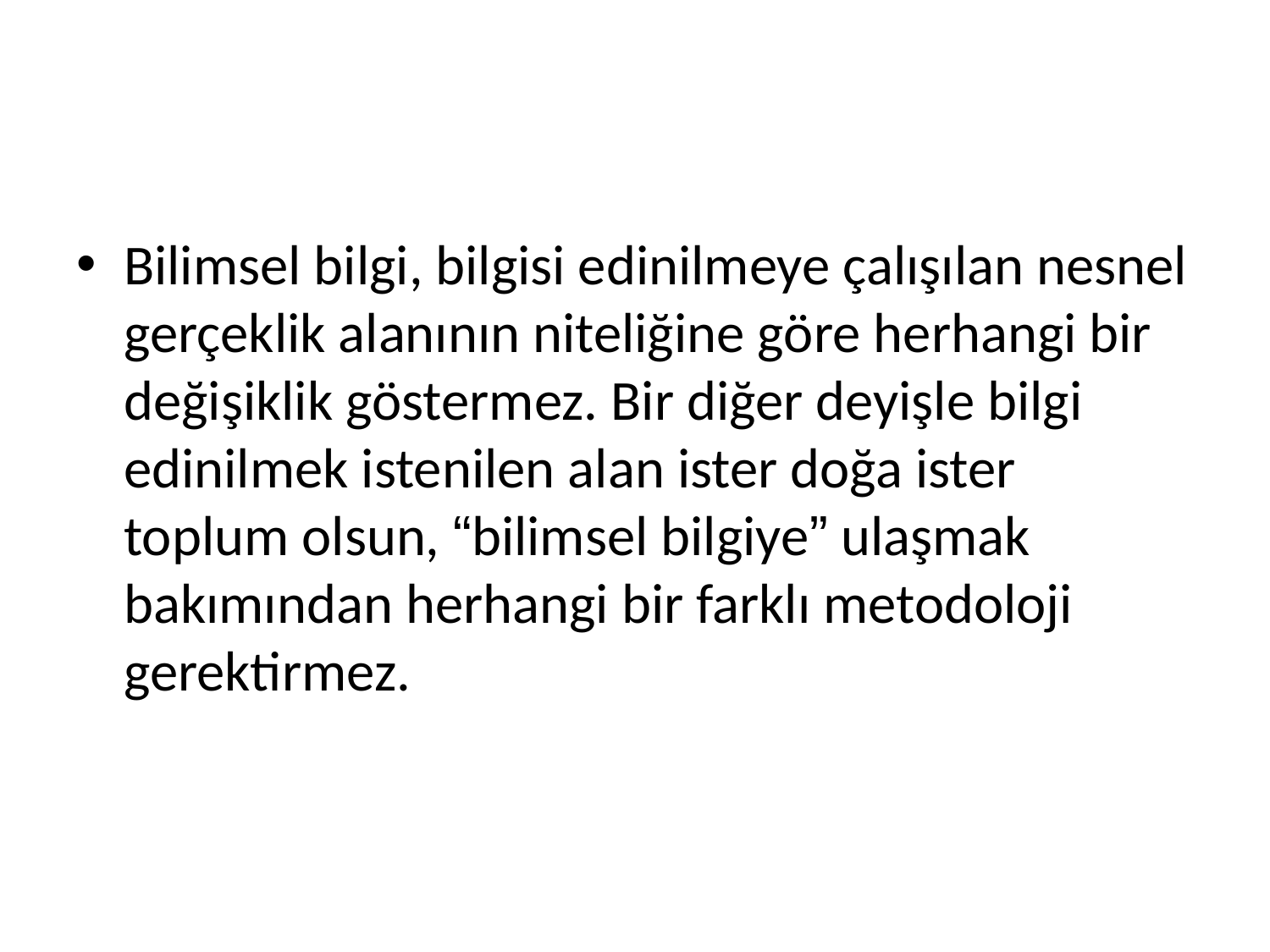

#
Bilimsel bilgi, bilgisi edinilmeye çalışılan nesnel gerçeklik alanının niteliğine göre herhangi bir değişiklik göstermez. Bir diğer deyişle bilgi edinilmek istenilen alan ister doğa ister toplum olsun, “bilimsel bilgiye” ulaşmak bakımından herhangi bir farklı metodoloji gerektirmez.